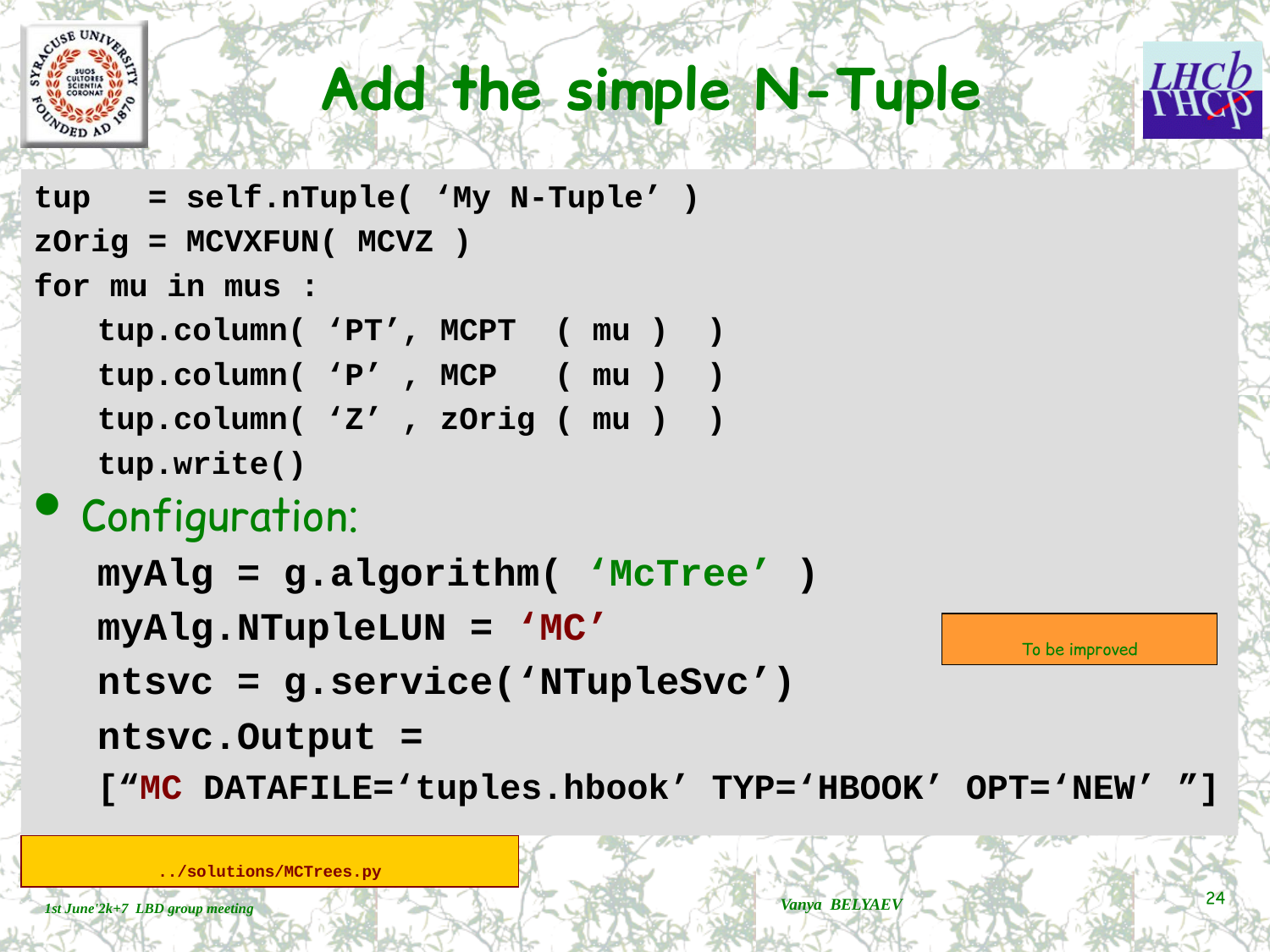

# Add the simple N-Tuple
tup   = self.nTuple( ‘My N-Tuple’ )
zOrig = MCVXFUN( MCVZ )
for mu in mus :
tup.column( ‘PT’, MCPT  ( mu )  )
tup.column( ‘P’ , MCP   ( mu )  )
tup.column( ‘Z’ , zOrig ( mu )  )
tup.write()
Configuration:
myAlg = g.algorithm( ‘McTree’ )
myAlg.NTupleLUN = ‘MC’
ntsvc = g.service(‘NTupleSvc’)
ntsvc.Output =
[“MC DATAFILE=‘tuples.hbook’ TYP=‘HBOOK’ OPT=‘NEW’ ”]
To be improved
../solutions/MCTrees.py
Vanya  BELYAEV
24
1st June'2k+7  LBD group meeting